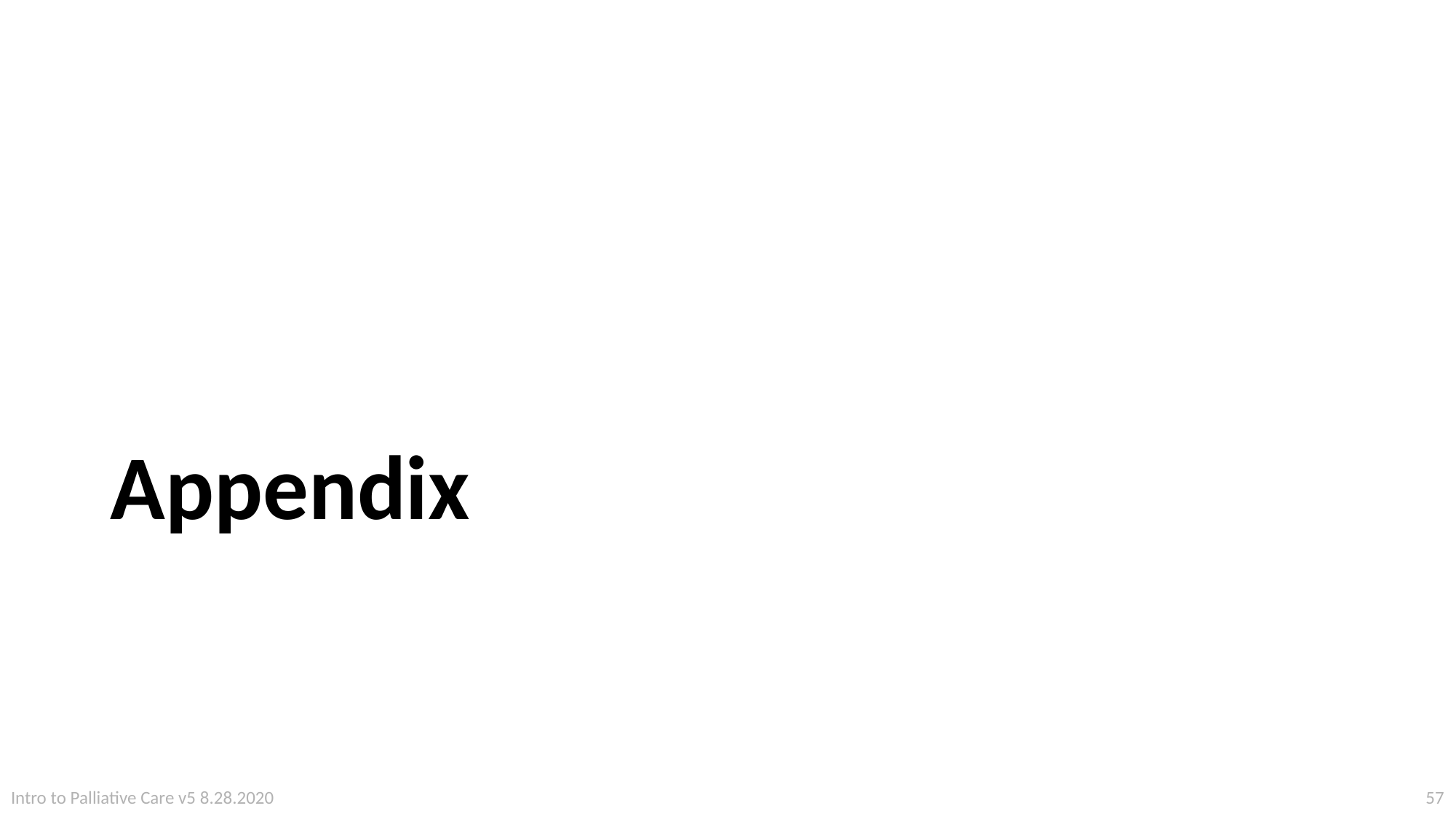

# Appendix
57
Intro to Palliative Care v5 8.28.2020